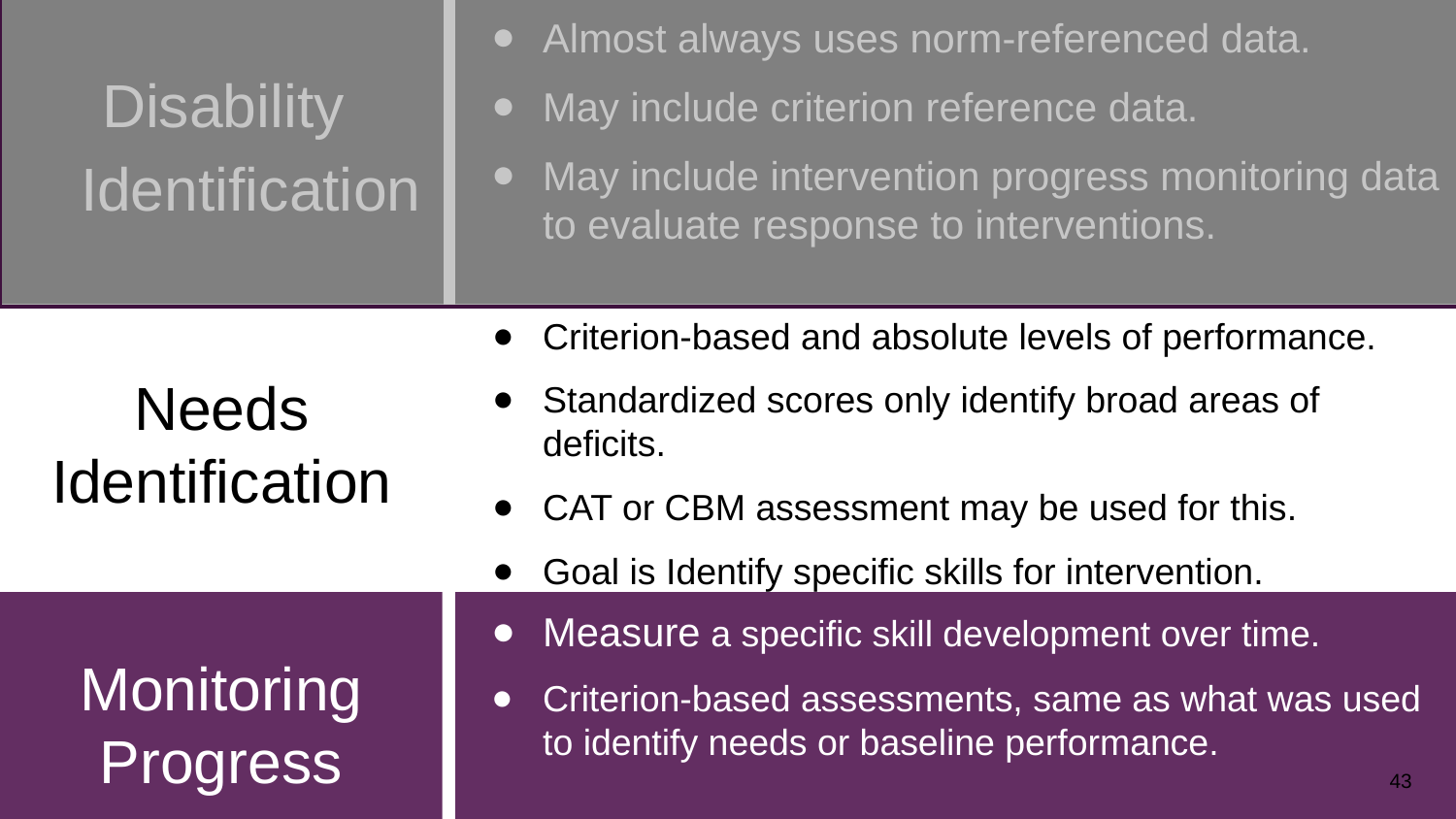

How different assessment tools are used-3
Disability Identification
Almost always uses norm-referenced data.
May include criterion reference data.
May include intervention progress monitoring data to evaluate response to interventions.
Criterion-based and absolute levels of performance..
Standardized scores only identify broad areas of deficits.
CAT or CBM assessment may be used for this.
Goal is Identify specific skills for intervention.
Needs
Identification
Monitoring
Progress
Measure a specific skill development over time.
Criterion-based assessments, same as what was used to identify needs or baseline performance.
43